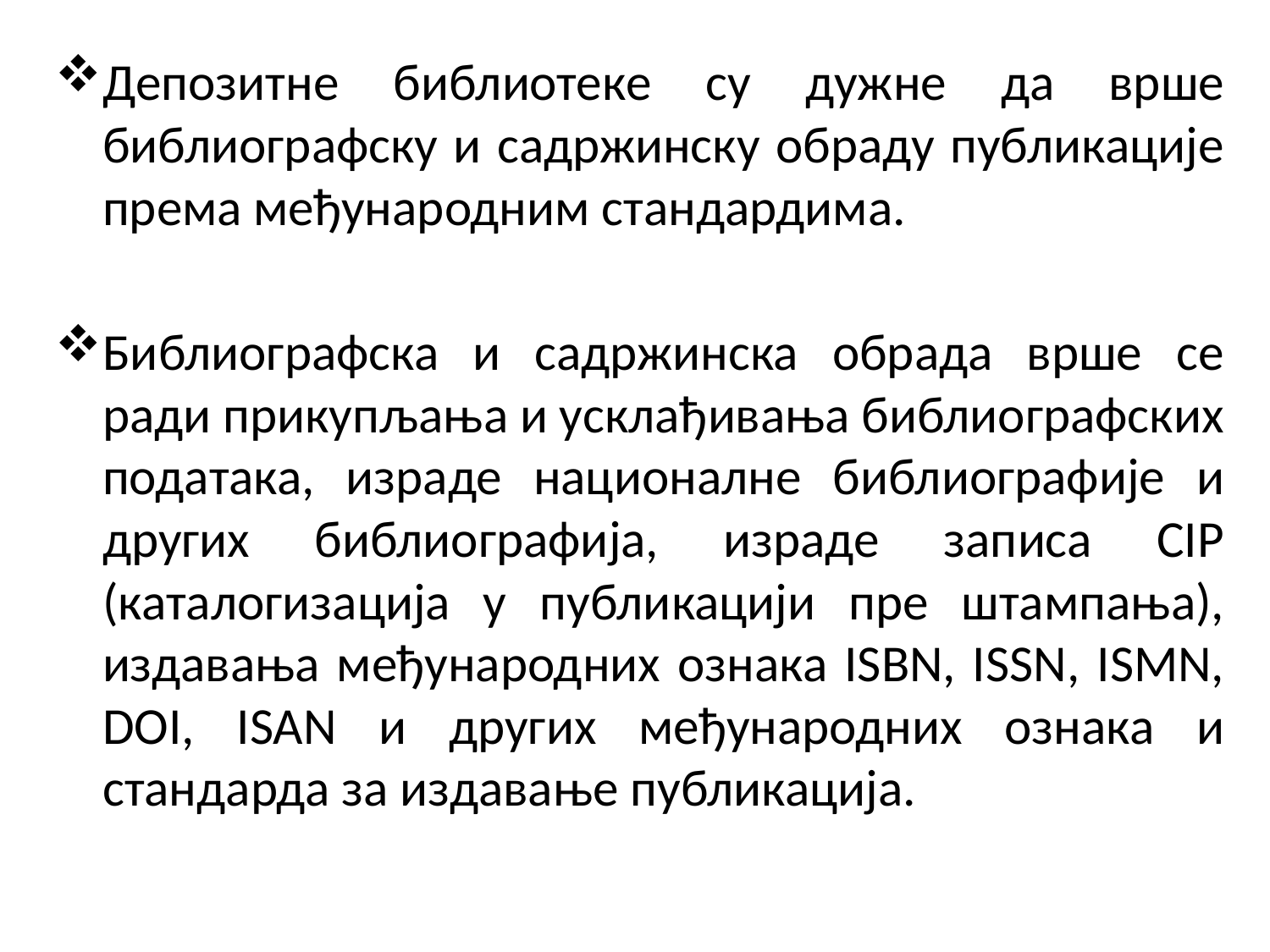

Депозитне библиотеке су дужне да врше библиографску и садржинску обраду публикације према међународним стандардима.

Библиографска и садржинска обрада врше се ради прикупљања и усклађивања библиографских података, израде националне библиографије и других библиографија, израде записа CIP (каталогизација у публикацији пре штампања), издавања међународних ознака ISBN, ISSN, ISMN, DOI, ISAN и других међународних ознака и стандарда за издавање публикација.